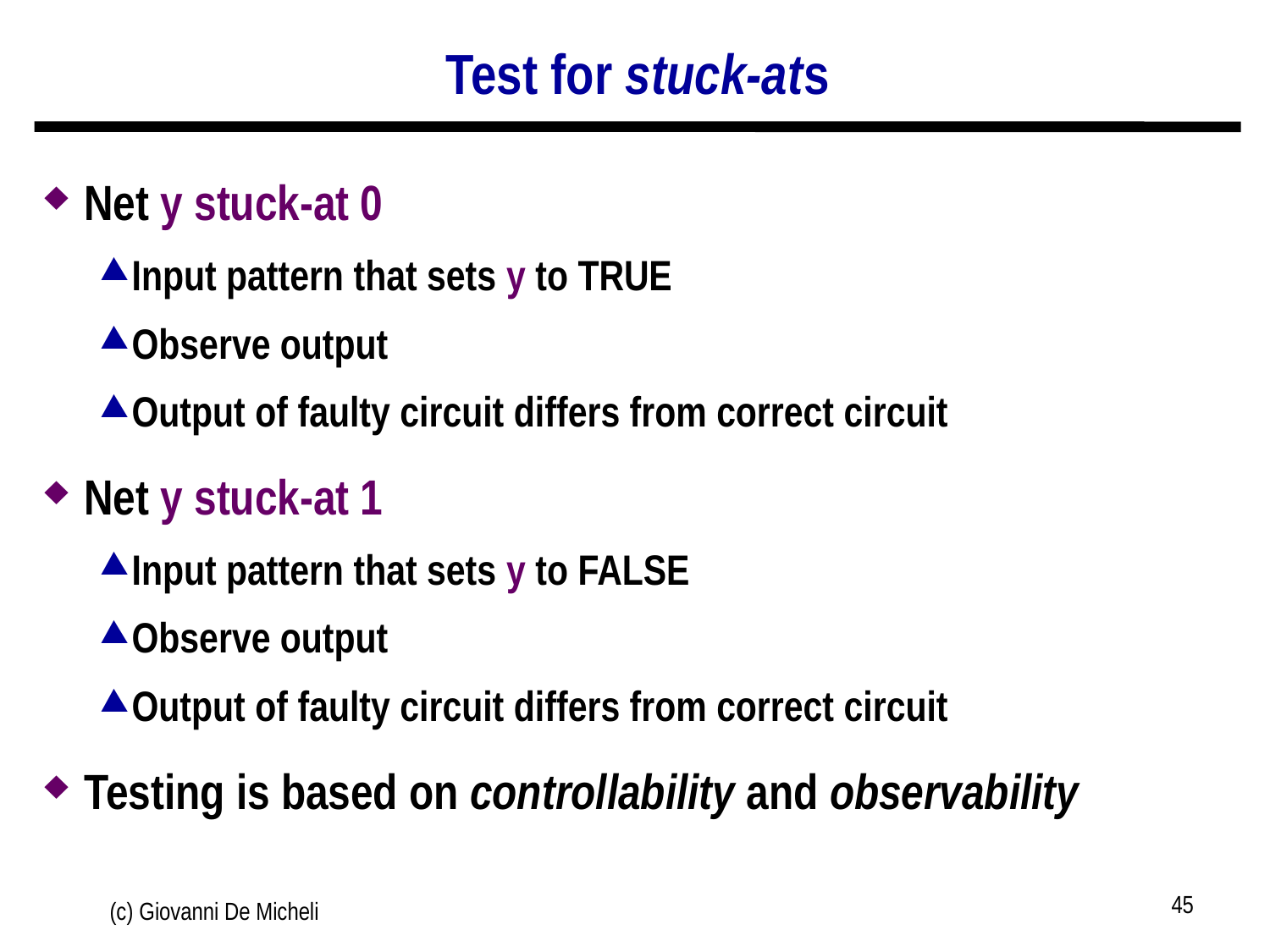

# Test for stuck-ats
Net y stuck-at 0
Input pattern that sets y to TRUE
Observe output
Output of faulty circuit differs from correct circuit
Net y stuck-at 1
Input pattern that sets y to FALSE
Observe output
Output of faulty circuit differs from correct circuit
Testing is based on controllability and observability
45
(c) Giovanni De Micheli